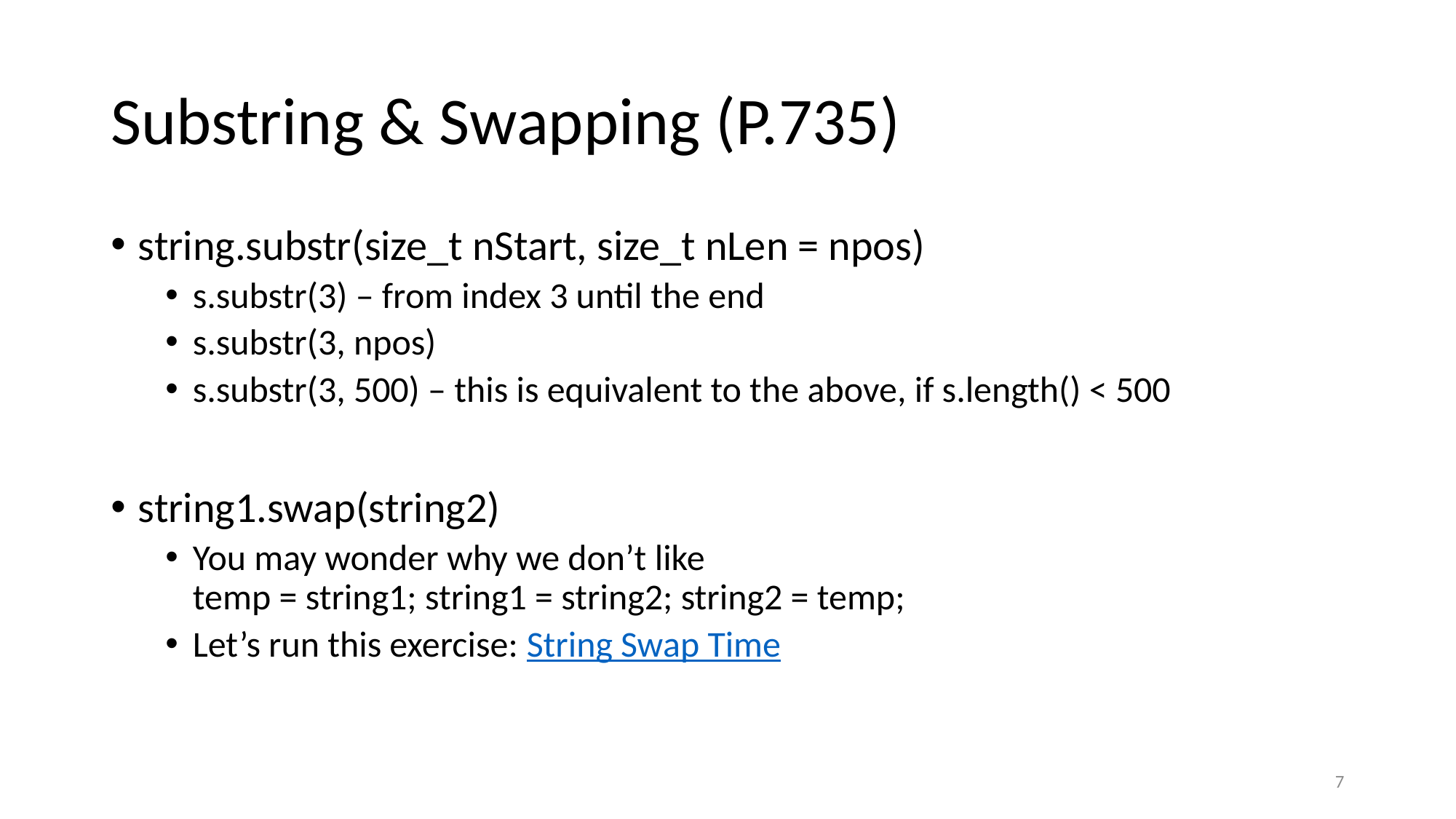

# Substring & Swapping (P.735)
string.substr(size_t nStart, size_t nLen = npos)
s.substr(3) – from index 3 until the end
s.substr(3, npos)
s.substr(3, 500) – this is equivalent to the above, if s.length() < 500

string1.swap(string2)
You may wonder why we don’t like
temp = string1; string1 = string2; string2 = temp;
Let’s run this exercise: String Swap Time
7